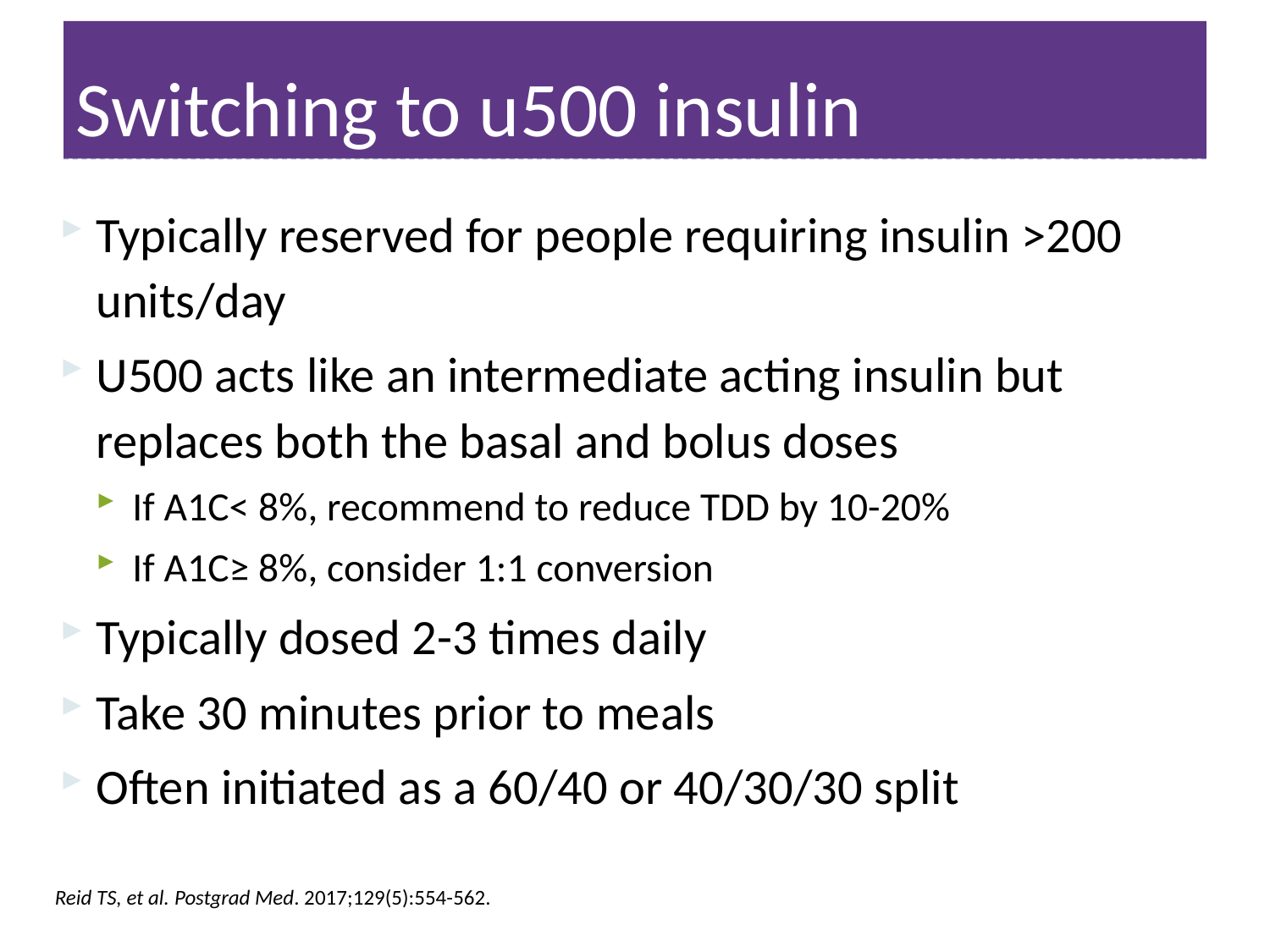

# Switching to u500 insulin
Typically reserved for people requiring insulin >200 units/day
U500 acts like an intermediate acting insulin but replaces both the basal and bolus doses
If A1C< 8%, recommend to reduce TDD by 10-20%
If A1C≥ 8%, consider 1:1 conversion
Typically dosed 2-3 times daily
Take 30 minutes prior to meals
Often initiated as a 60/40 or 40/30/30 split

Reid TS, et al. Postgrad Med. 2017;129(5):554-562.